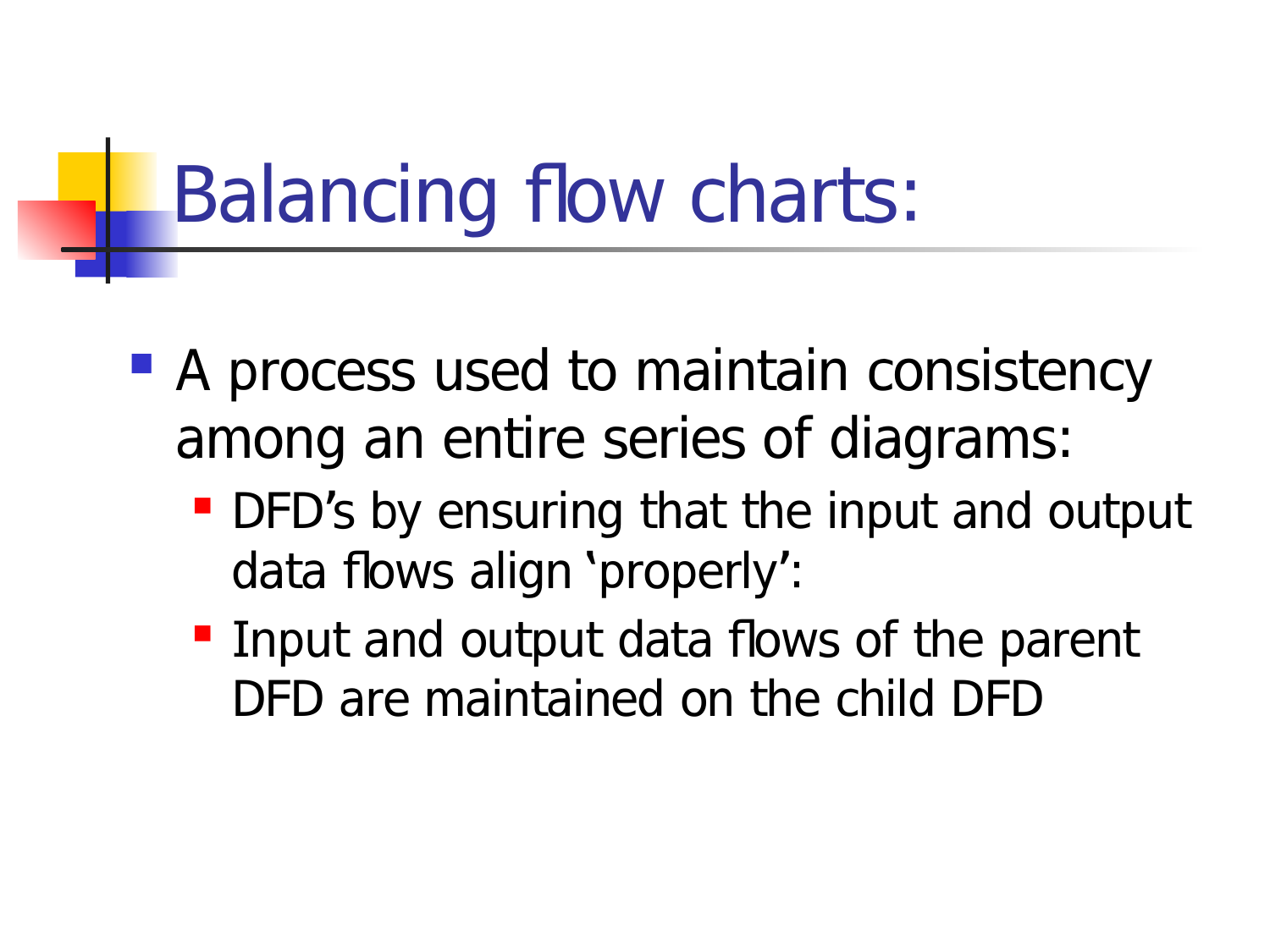

# Balancing flow charts:
A process used to maintain consistency among an entire series of diagrams:
DFD’s by ensuring that the input and output data flows align ‘properly’:
Input and output data flows of the parent DFD are maintained on the child DFD
50